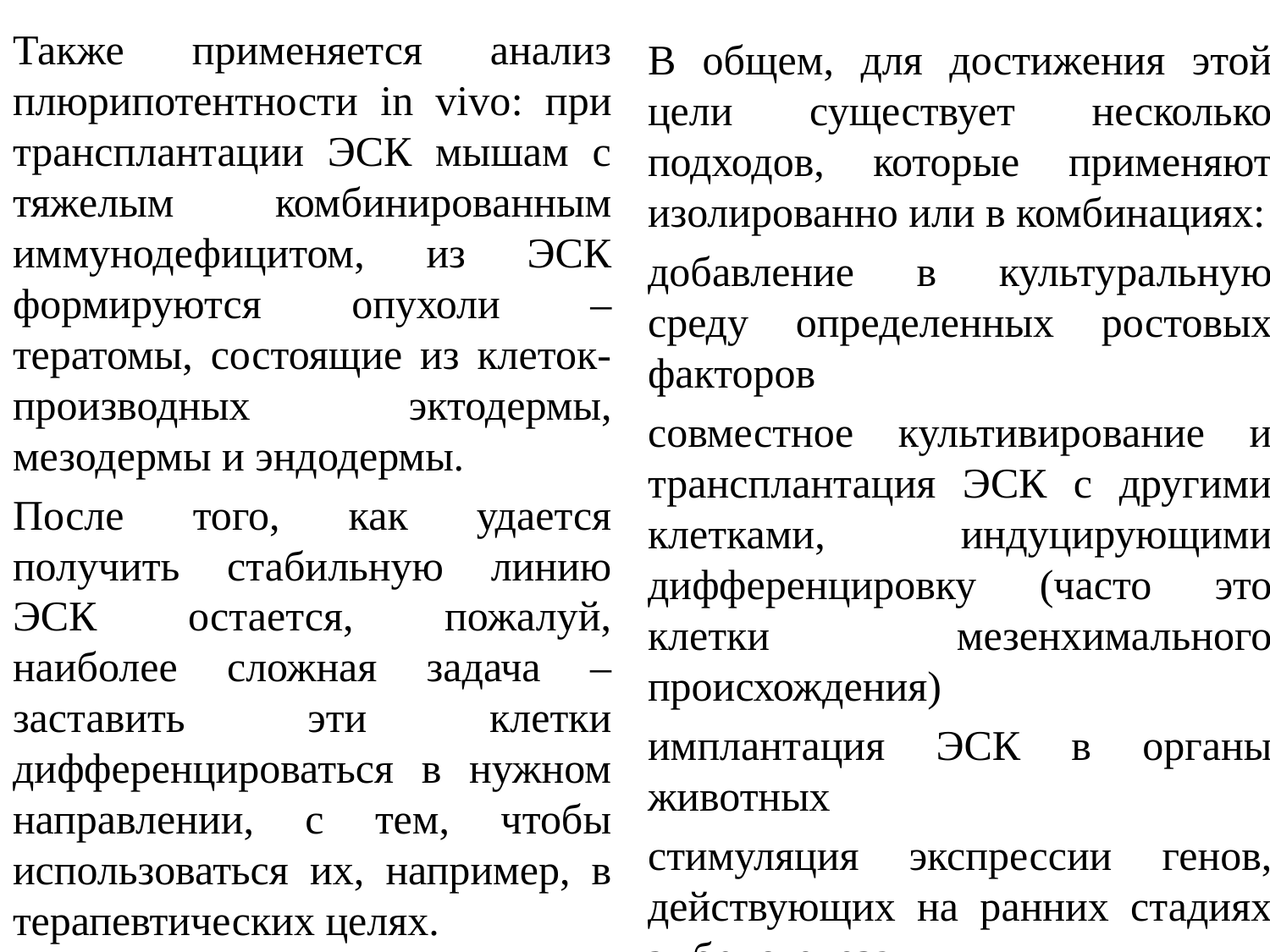

Также применяется анализ плюрипотентности in vivo: при трансплантации ЭСК мышам с тяжелым комбинированным иммунодефицитом, из ЭСК формируются опухоли – тератомы, состоящие из клеток-производных эктодермы, мезодермы и эндодермы.
После того, как удается получить стабильную линию ЭСК остается, пожалуй, наиболее сложная задача – заставить эти клетки дифференцироваться в нужном направлении, с тем, чтобы использоваться их, например, в терапевтических целях.
В общем, для достижения этой цели существует несколько подходов, которые применяют изолированно или в комбинациях:
добавление в культуральную среду определенных ростовых факторов
совместное культивирование и трансплантация ЭСК с другими клетками, индуцирующими дифференцировку (часто это клетки мезенхимального происхождения)
имплантация ЭСК в органы животных
стимуляция экспрессии генов, действующих на ранних стадиях эмбриогенеза

#